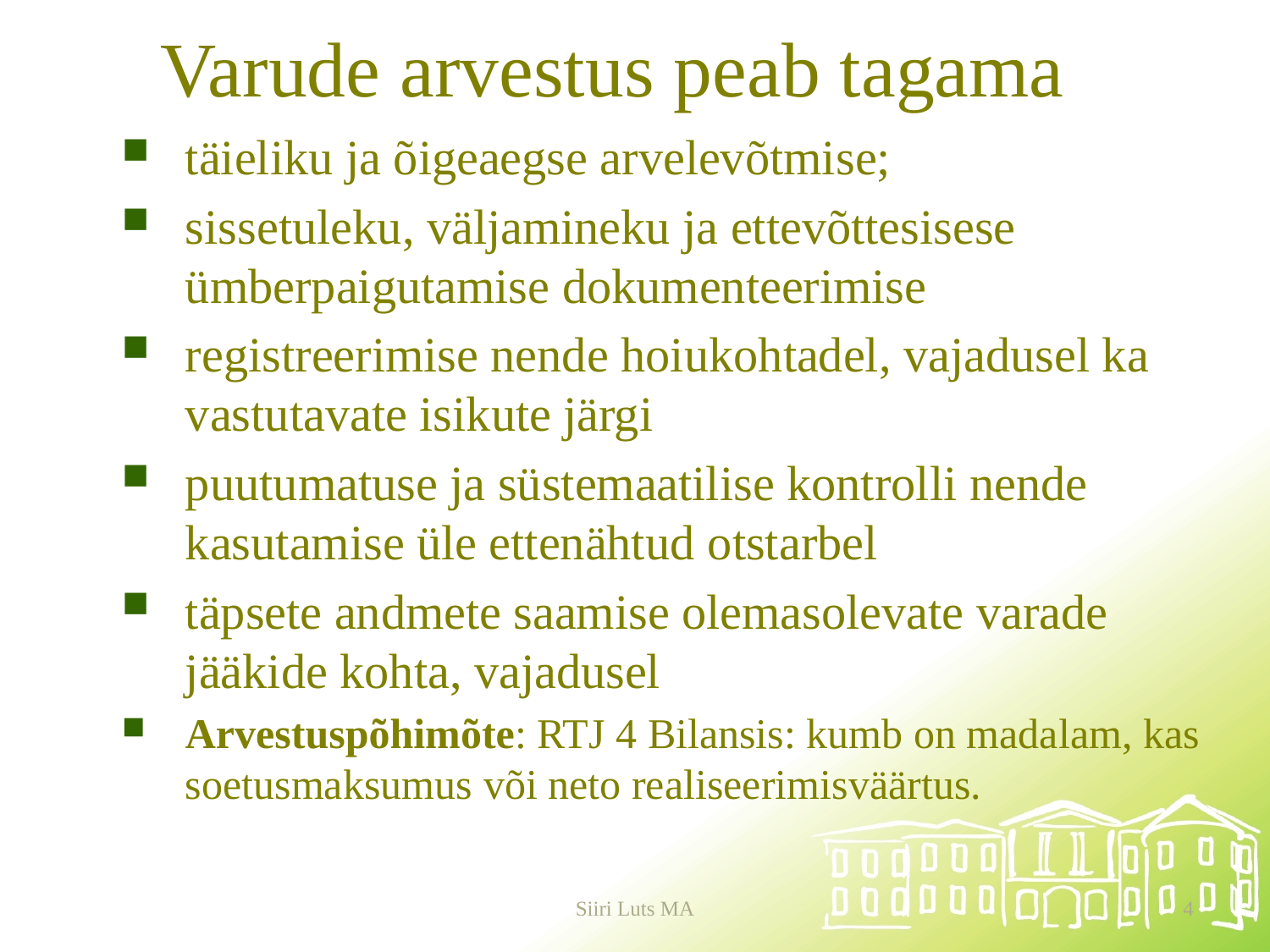

# Varude arvestus peab tagama
täieliku ja õigeaegse arvelevõtmise;
sissetuleku, väljamineku ja ettevõttesisese ümberpaigutamise dokumenteerimise
registreerimise nende hoiukohtadel, vajadusel ka vastutavate isikute järgi
puutumatuse ja süstemaatilise kontrolli nende kasutamise üle ettenähtud otstarbel
täpsete andmete saamise olemasolevate varade jääkide kohta, vajadusel
Arvestuspõhimõte: RTJ 4 Bilansis: kumb on madalam, kas soetusmaksumus või neto realiseerimisväärtus.

Siiri Luts MA
4